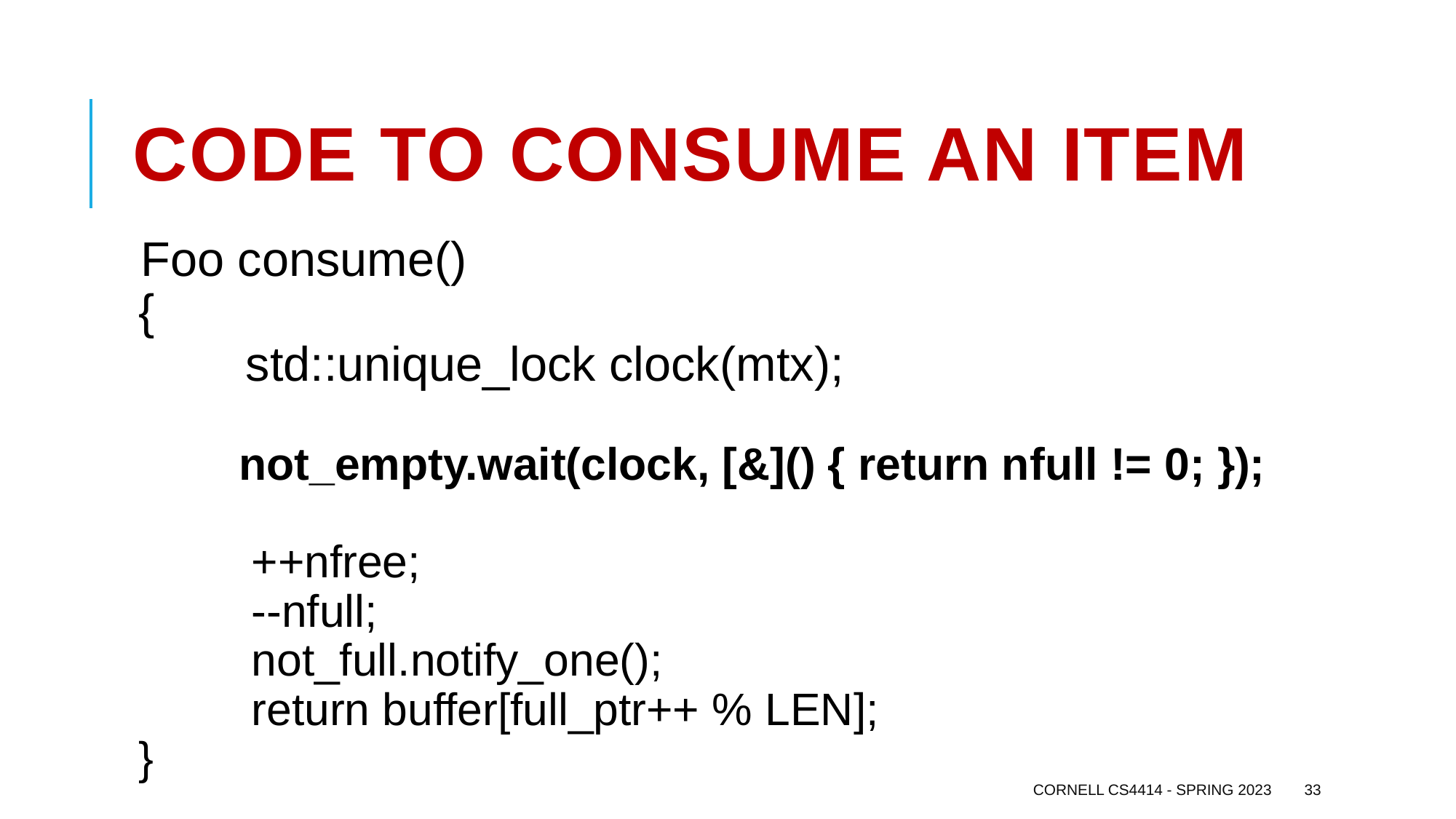

# Code to consume an item
Foo consume()
{
        std::unique_lock clock(mtx);
        not_empty.wait(clock, [&]() { return nfull != 0; });
         ++nfree;
         --nfull;
         not_full.notify_one();
         return buffer[full_ptr++ % LEN];
}
Cornell CS4414 - Spring 2023
33